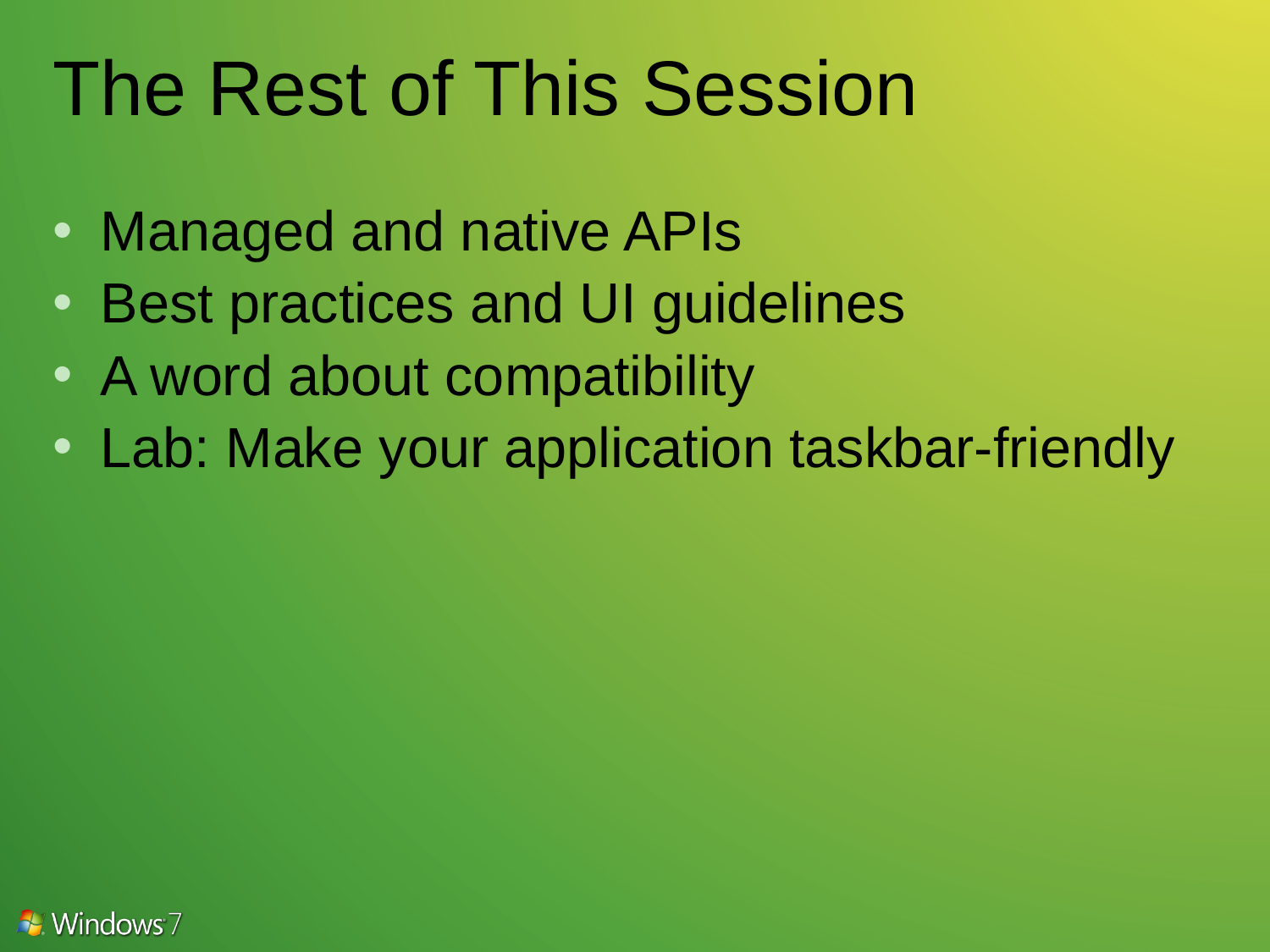

# The Rest of This Session
Managed and native APIs
Best practices and UI guidelines
A word about compatibility
Lab: Make your application taskbar-friendly